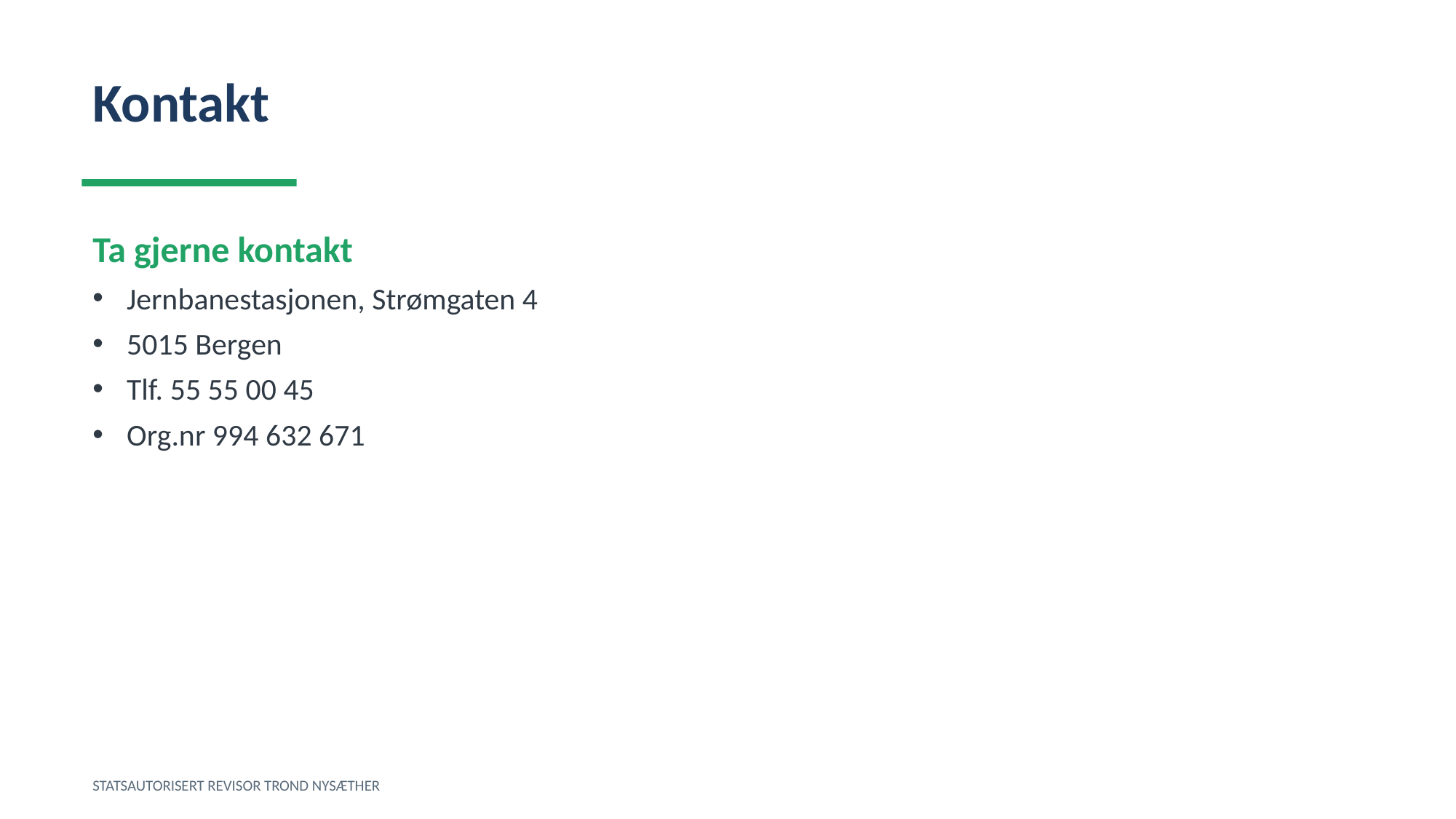

Kontakt

Ta gjerne kontakt
Jernbanestasjonen, Strømgaten 4
5015 Bergen
Tlf. 55 55 00 45
Org.nr 994 632 671
STATSAUTORISERT REVISOR TROND NYSÆTHER